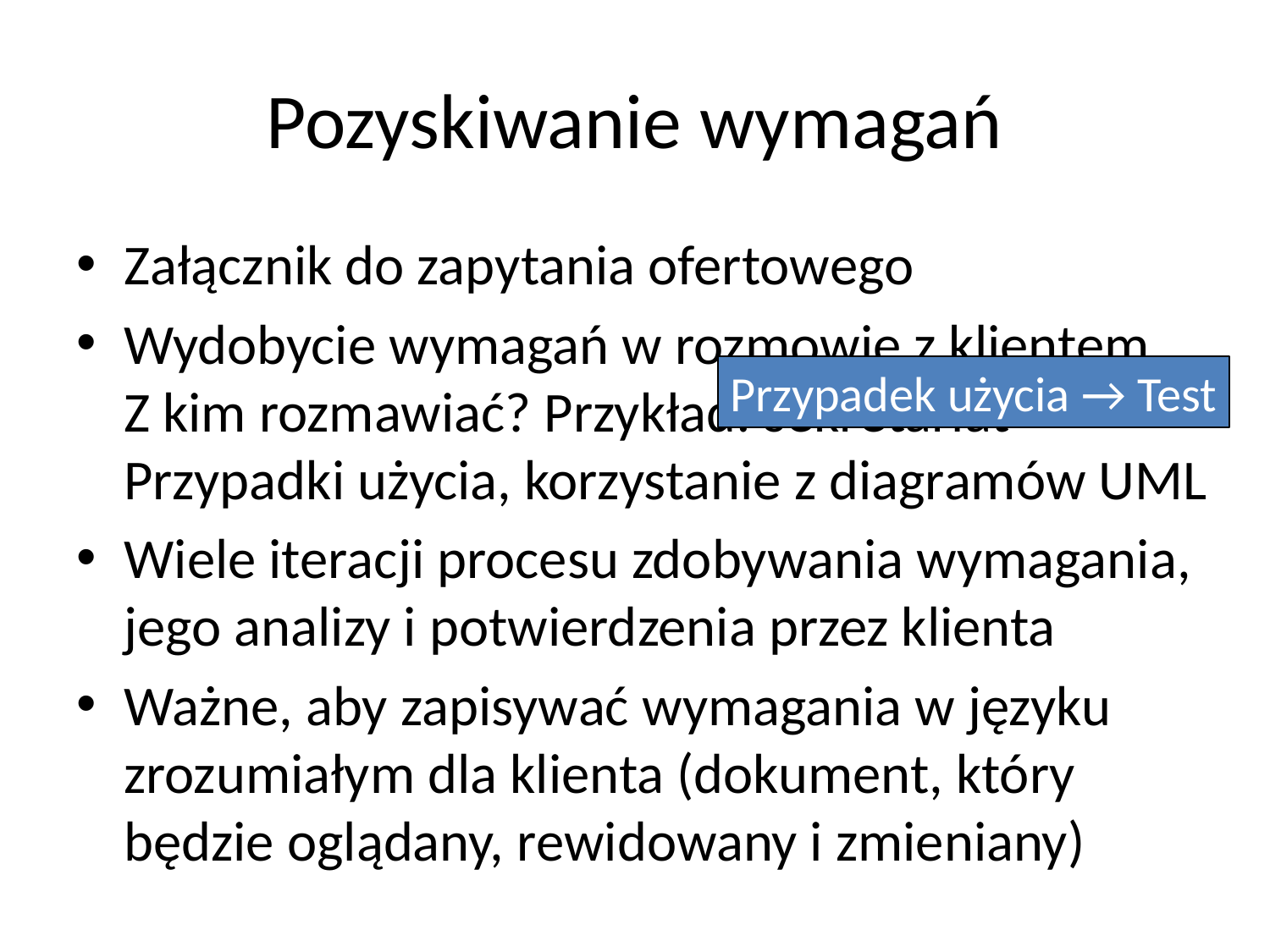

# Pozyskiwanie wymagań
Załącznik do zapytania ofertowego
Wydobycie wymagań w rozmowie z klientem
Z kim rozmawiać? Przykład: sekretariat
Przypadki użycia, korzystanie z diagramów UML
Wiele iteracji procesu zdobywania wymagania, jego analizy i potwierdzenia przez klienta
Ważne, aby zapisywać wymagania w języku zrozumiałym dla klienta (dokument, który będzie oglądany, rewidowany i zmieniany)
Przypadek użycia → Test